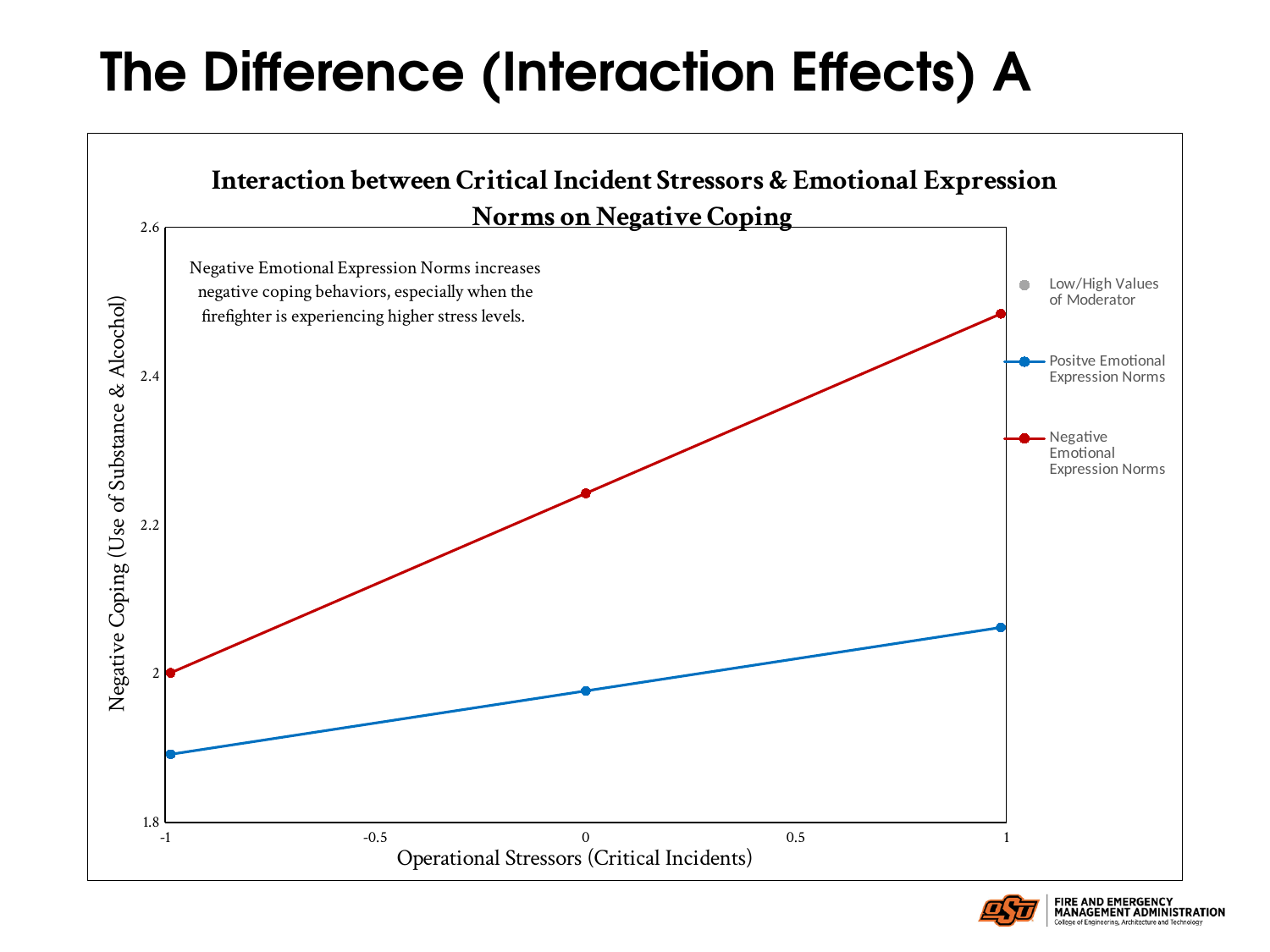

# The Difference (Interaction Effects) A

### Chart: Interaction between Critical Incident Stressors & Emotional Expression Norms on Negative Coping

| Category |  |  |  |
|---|---|---|---|